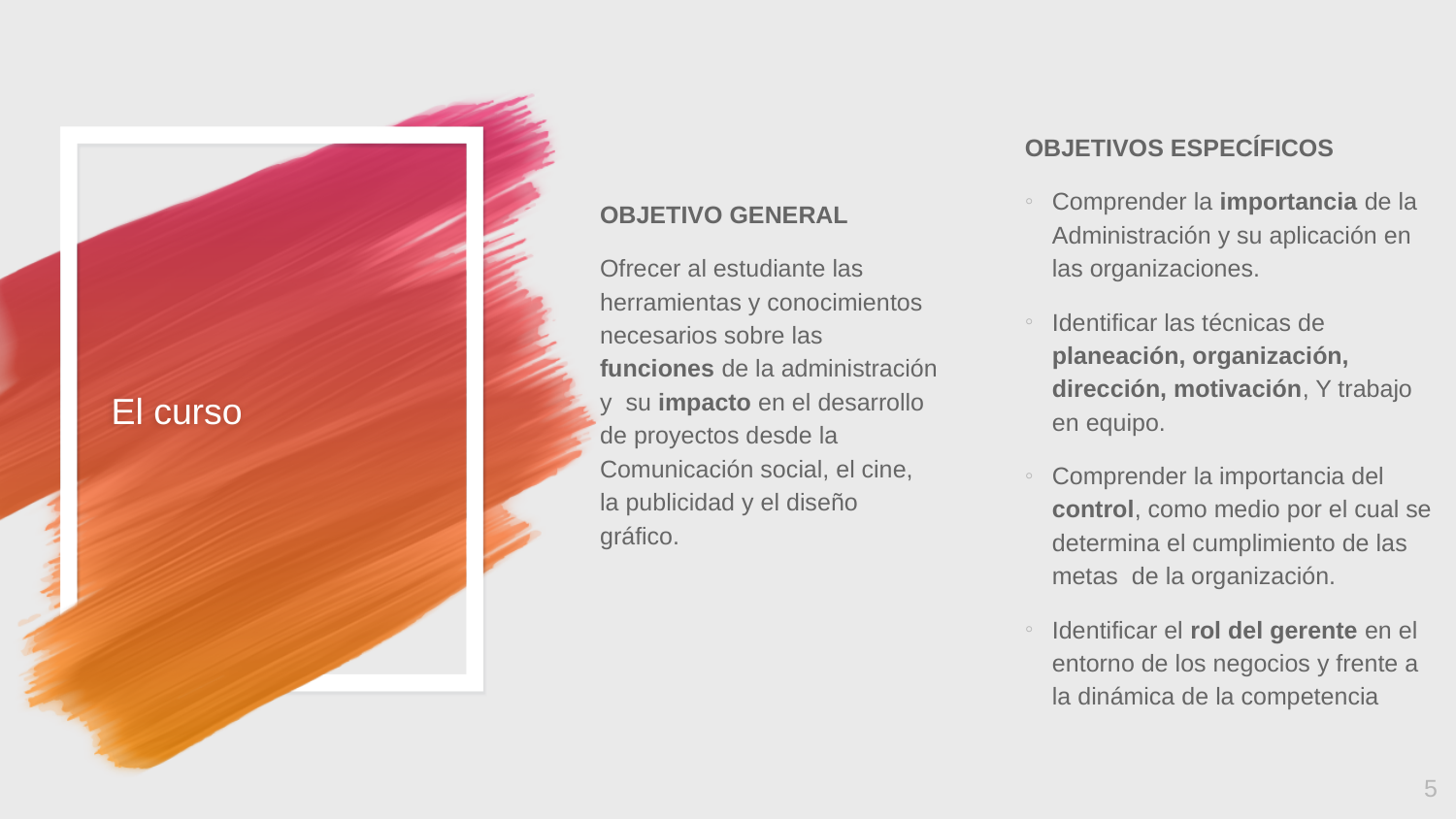

OBJETIVOS ESPECÍFICOS
Comprender la importancia de la Administración y su aplicación en las organizaciones.
Identificar las técnicas de planeación, organización, dirección, motivación, Y trabajo en equipo.
Comprender la importancia del control, como medio por el cual se determina el cumplimiento de las metas  de la organización.
Identificar el rol del gerente en el entorno de los negocios y frente a la dinámica de la competencia

# El curso
OBJETIVO GENERAL
Ofrecer al estudiante las herramientas y conocimientos necesarios sobre las funciones de la administración y  su impacto en el desarrollo de proyectos desde la Comunicación social, el cine, la publicidad y el diseño gráfico.
5